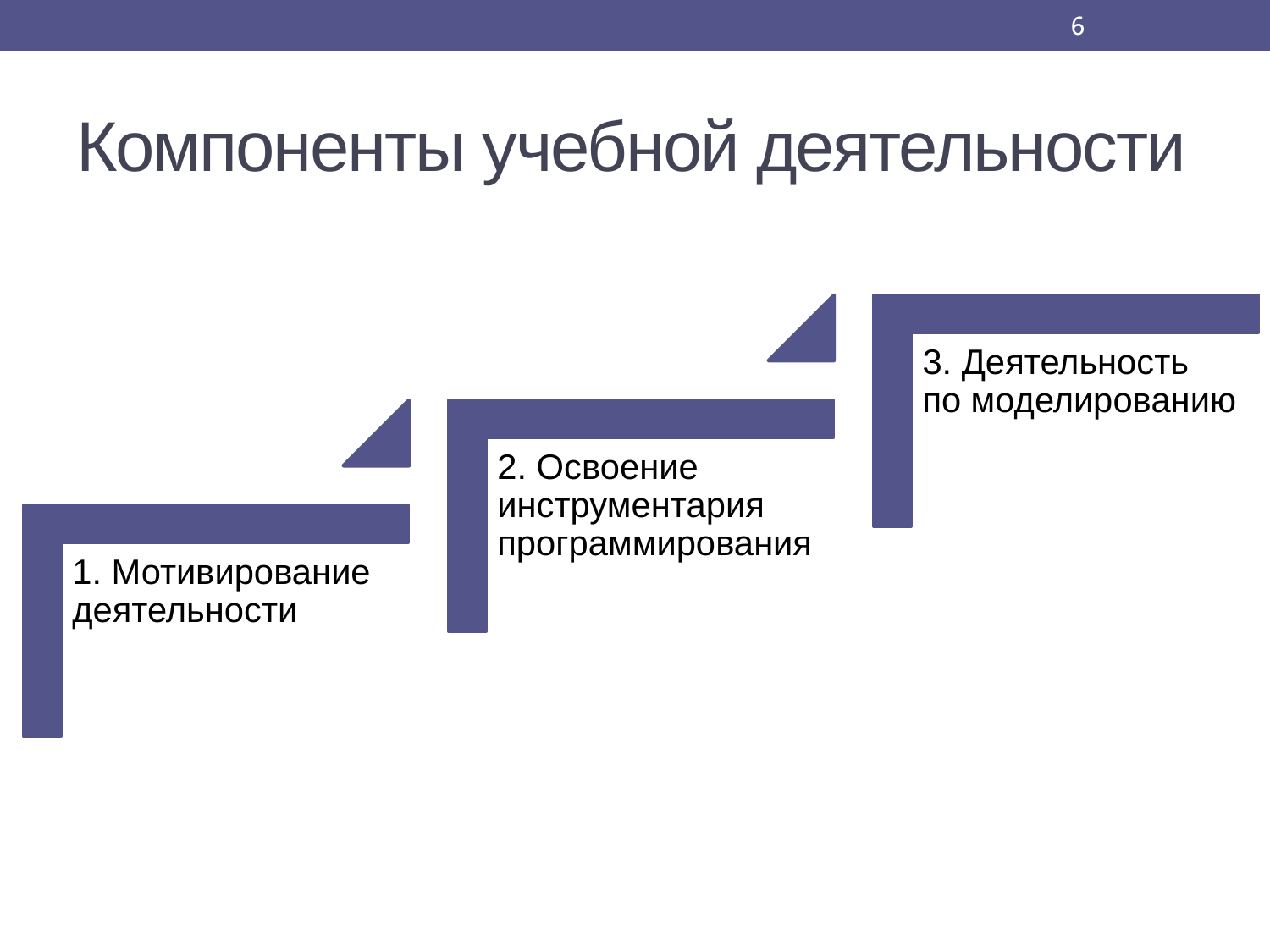

6
# Компоненты учебной деятельности
1. Мотивирование деятельности
2. Освоение инструментария программирования
3. Деятельность
по моделированию